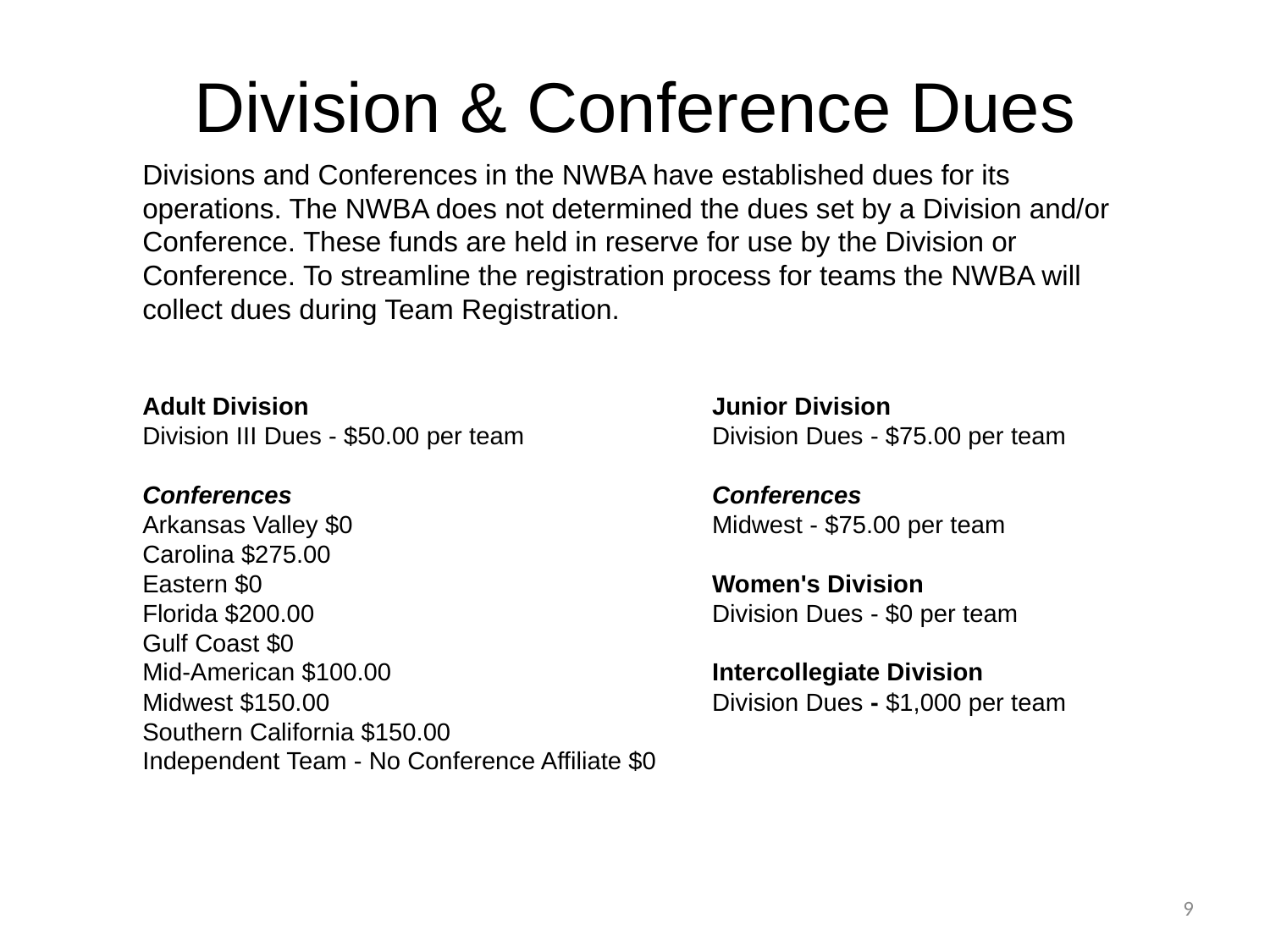

Division & Conference Dues
Divisions and Conferences in the NWBA have established dues for its operations. The NWBA does not determined the dues set by a Division and/or Conference. These funds are held in reserve for use by the Division or Conference. To streamline the registration process for teams the NWBA will collect dues during Team Registration.

Adult Division
Division III Dues - $50.00 per team
Conferences
Arkansas Valley $0
Carolina $275.00
Eastern $0
Florida $200.00
Gulf Coast $0
Mid-American $100.00
Midwest $150.00
Southern California $150.00
Independent Team - No Conference Affiliate $0

Junior Division
Division Dues - $75.00 per team

Conferences
Midwest - $75.00 per team

Women's Division
Division Dues - $0 per team

Intercollegiate Division
Division Dues - $1,000 per team

9